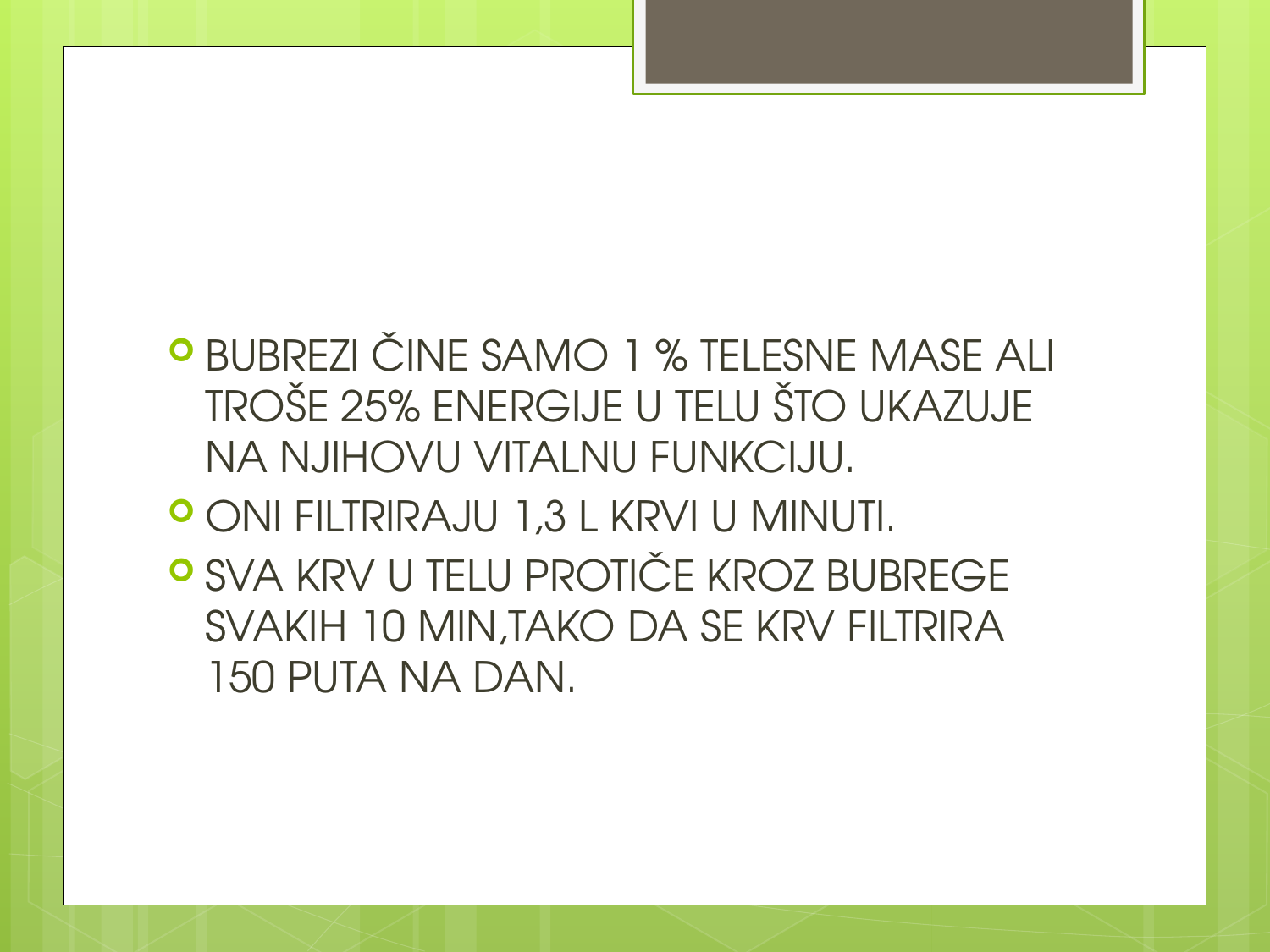

#
BUBREZI ČINE SAMO 1 % TELESNE MASE ALI TROŠE 25% ENERGIJE U TELU ŠTO UKAZUJE NA NJIHOVU VITALNU FUNKCIJU.
ONI FILTRIRAJU 1,3 L KRVI U MINUTI.
SVA KRV U TELU PROTIČE KROZ BUBREGE SVAKIH 10 MIN,TAKO DA SE KRV FILTRIRA 150 PUTA NA DAN.